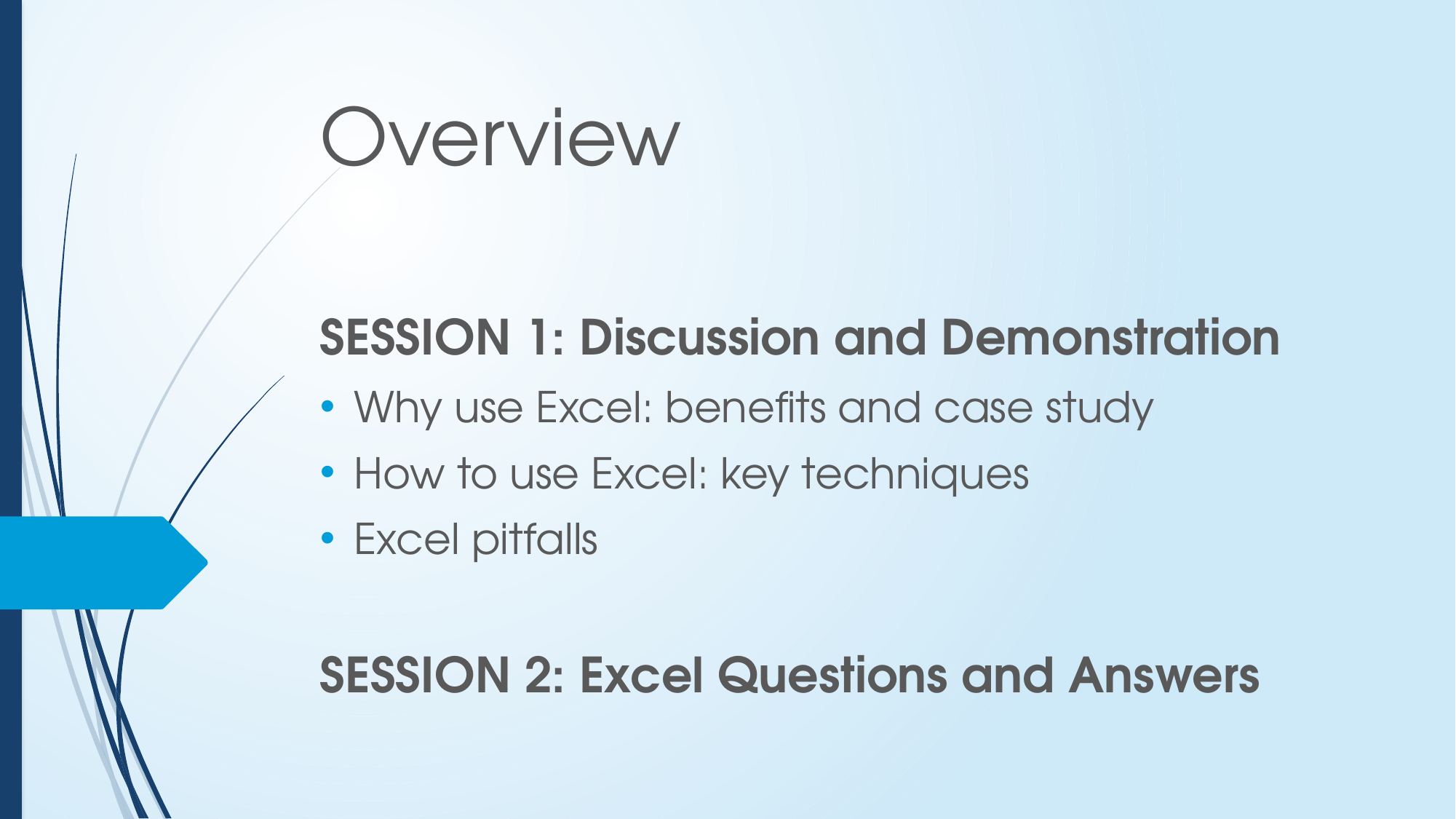

Overview

SESSION 1: Discussion and Demonstration
Why use Excel: benefits and case study
How to use Excel: key techniques
Excel pitfalls

SESSION 2: Excel Questions and Answers